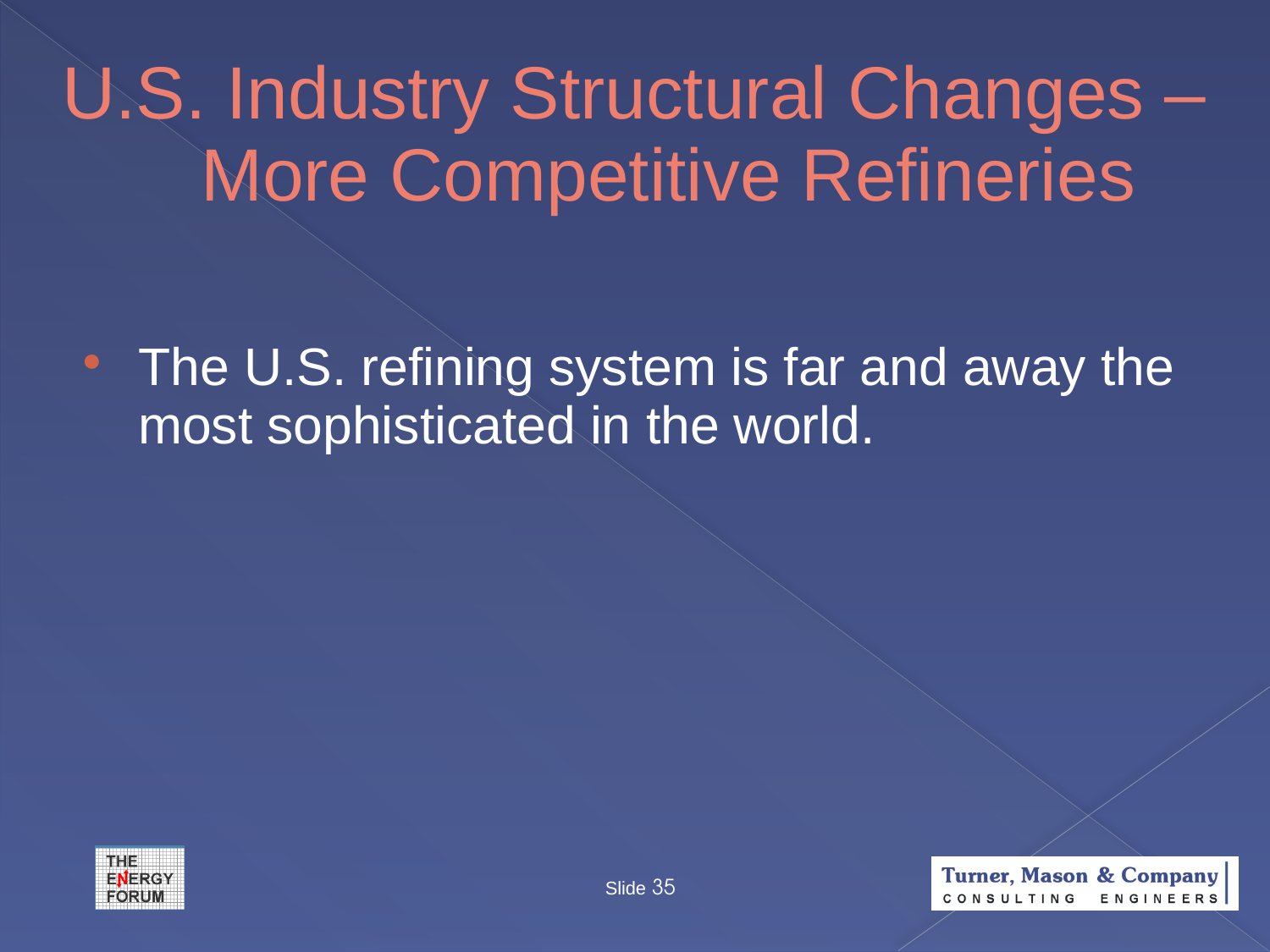

# U.S. Industry Structural Changes – More Competitive Refineries

The U.S. refining system is far and away the most sophisticated in the world.

Slide 35